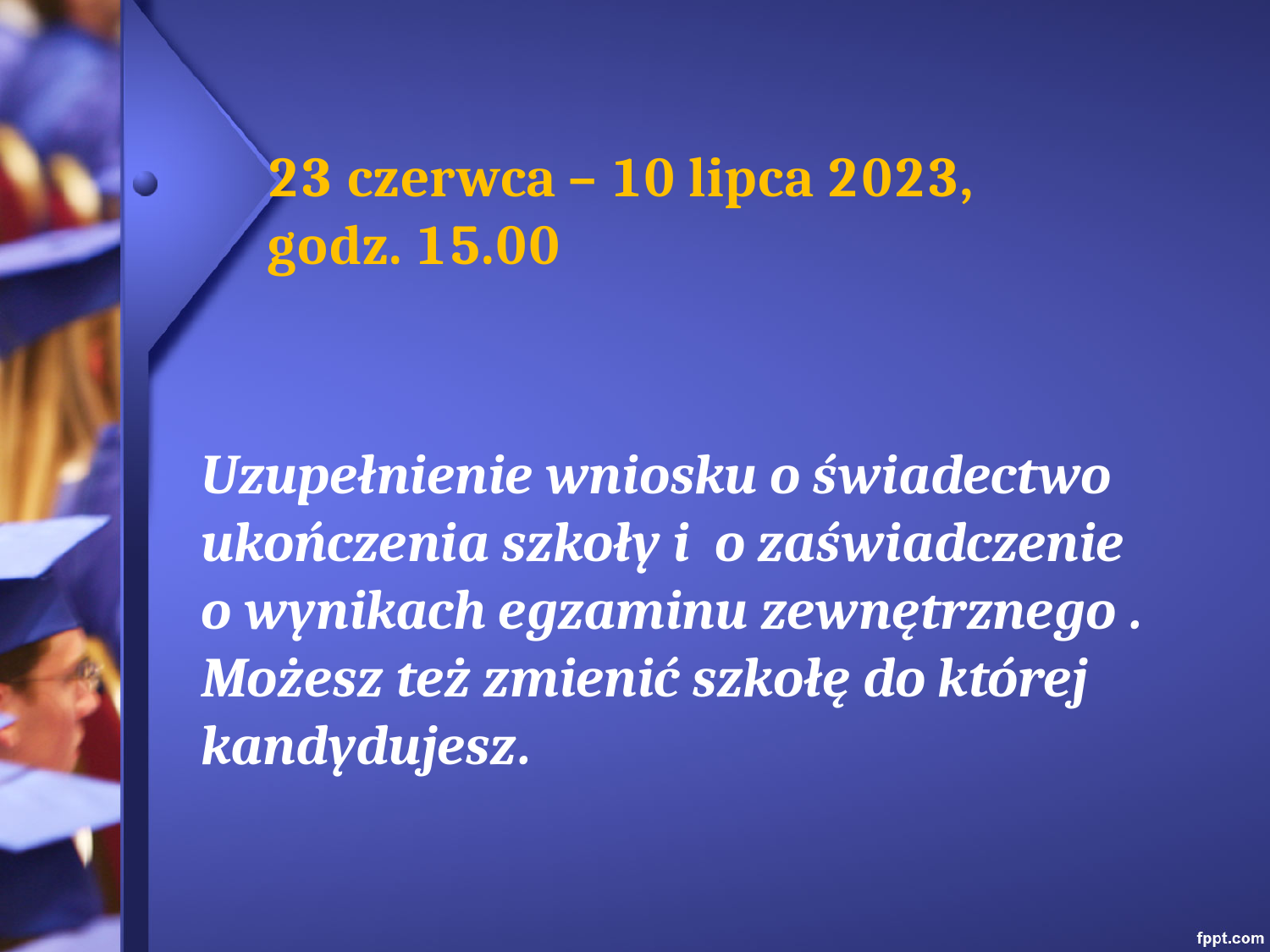

# 23 czerwca – 10 lipca 2023, godz. 15.00

Uzupełnienie wniosku o świadectwo ukończenia szkoły i  o zaświadczenie o wynikach egzaminu zewnętrznego .
Możesz też zmienić szkołę do której kandydujesz.